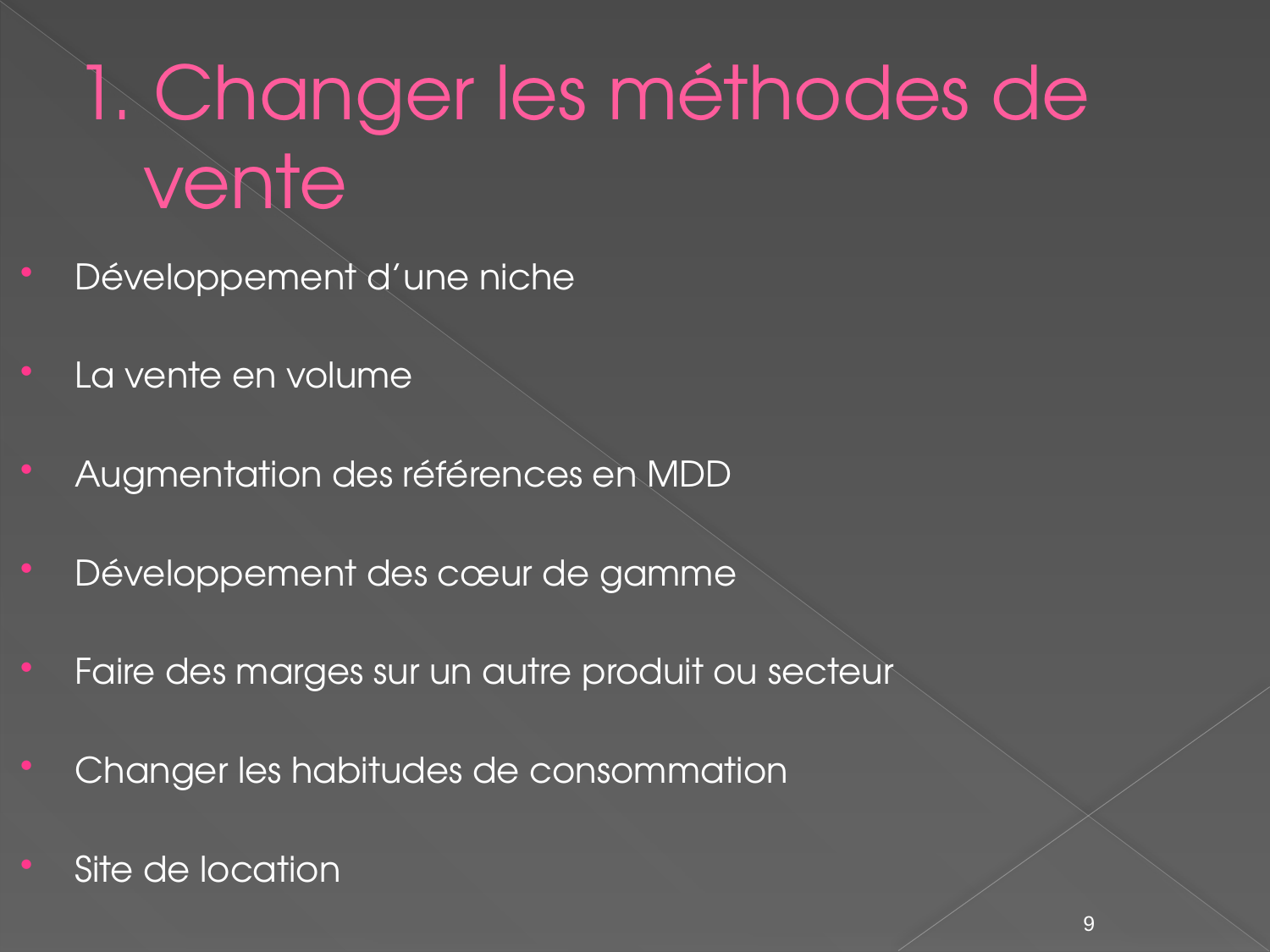

# 1. Changer les méthodes de vente
Développement d’une niche

La vente en volume

Augmentation des références en MDD

Développement des cœur de gamme

Faire des marges sur un autre produit ou secteur

Changer les habitudes de consommation

Site de location
9